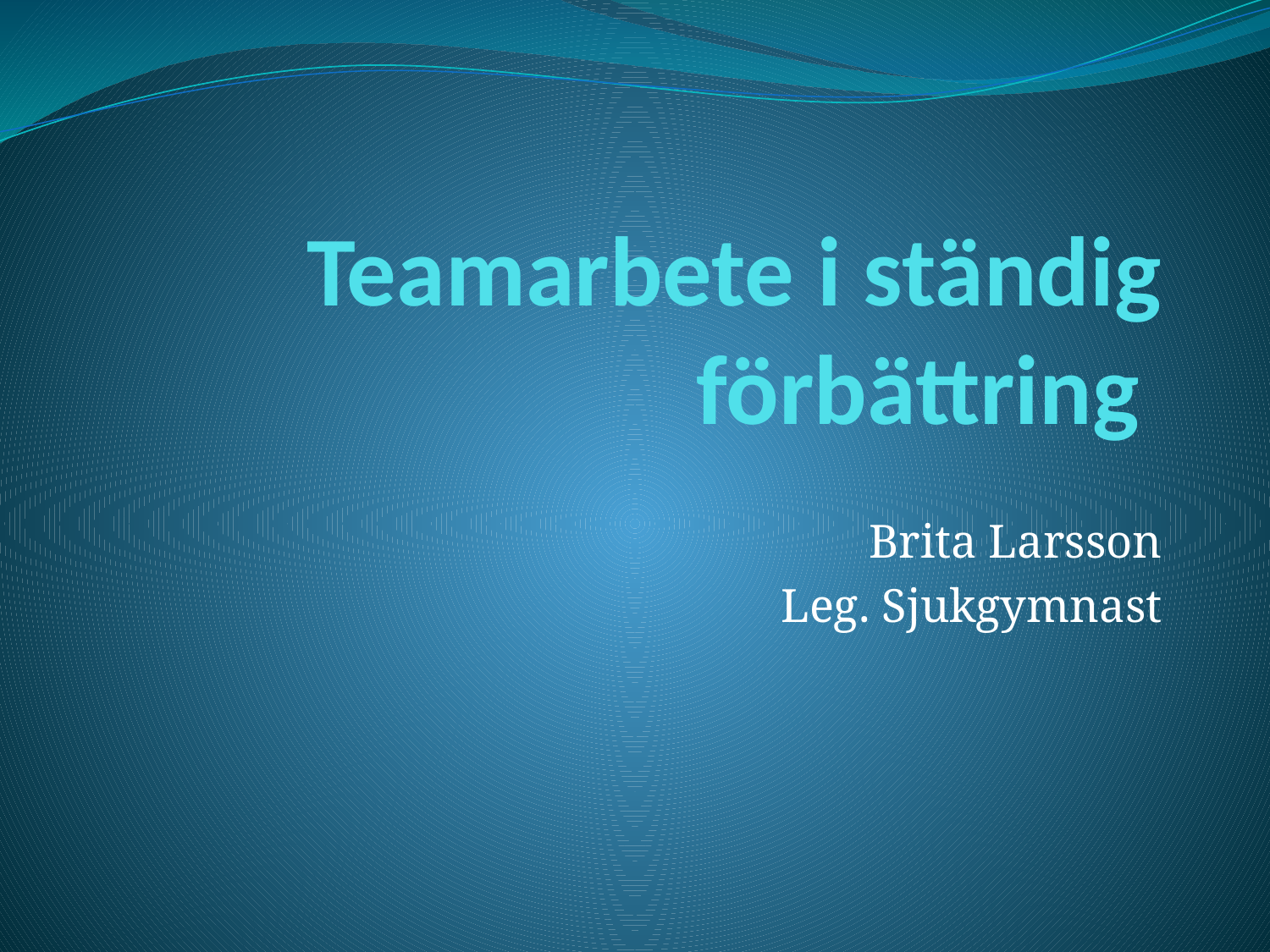

# Teamarbete i ständig förbättring
Brita Larsson
Leg. Sjukgymnast